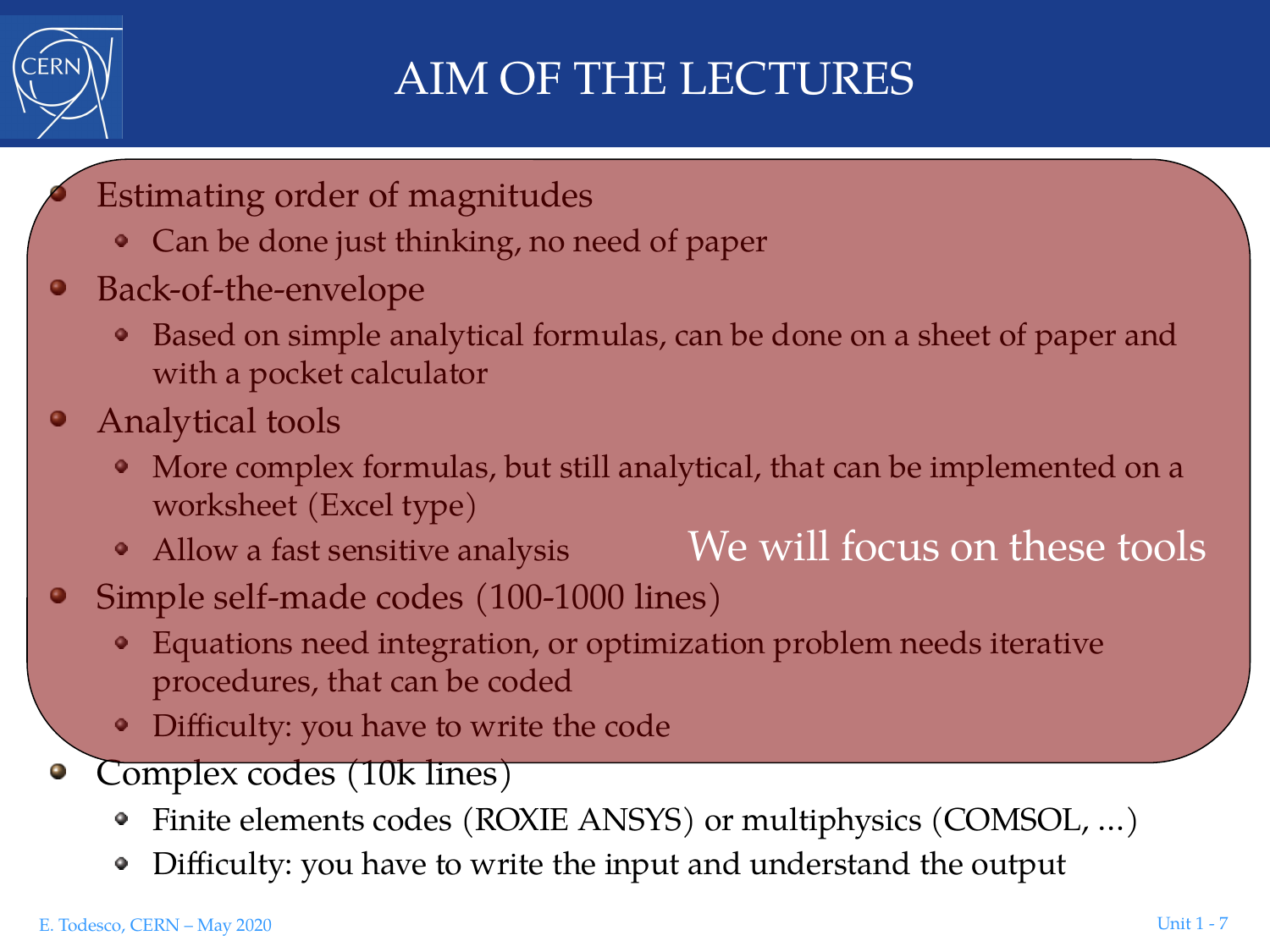

# AIM OF THE LECTURES

Estimating order of magnitudes
Can be done just thinking, no need of paper
Back-of-the-envelope
Based on simple analytical formulas, can be done on a sheet of paper and with a pocket calculator
Analytical tools
More complex formulas, but still analytical, that can be implemented on a worksheet (Excel type)
Allow a fast sensitive analysis
Simple self-made codes (100-1000 lines)
Equations need integration, or optimization problem needs iterative procedures, that can be coded
Difficulty: you have to write the code
Complex codes (10k lines)
Finite elements codes (ROXIE ANSYS) or multiphysics (COMSOL, …)
Difficulty: you have to write the input and understand the output

We will focus on these tools
 Unit 1 - 7